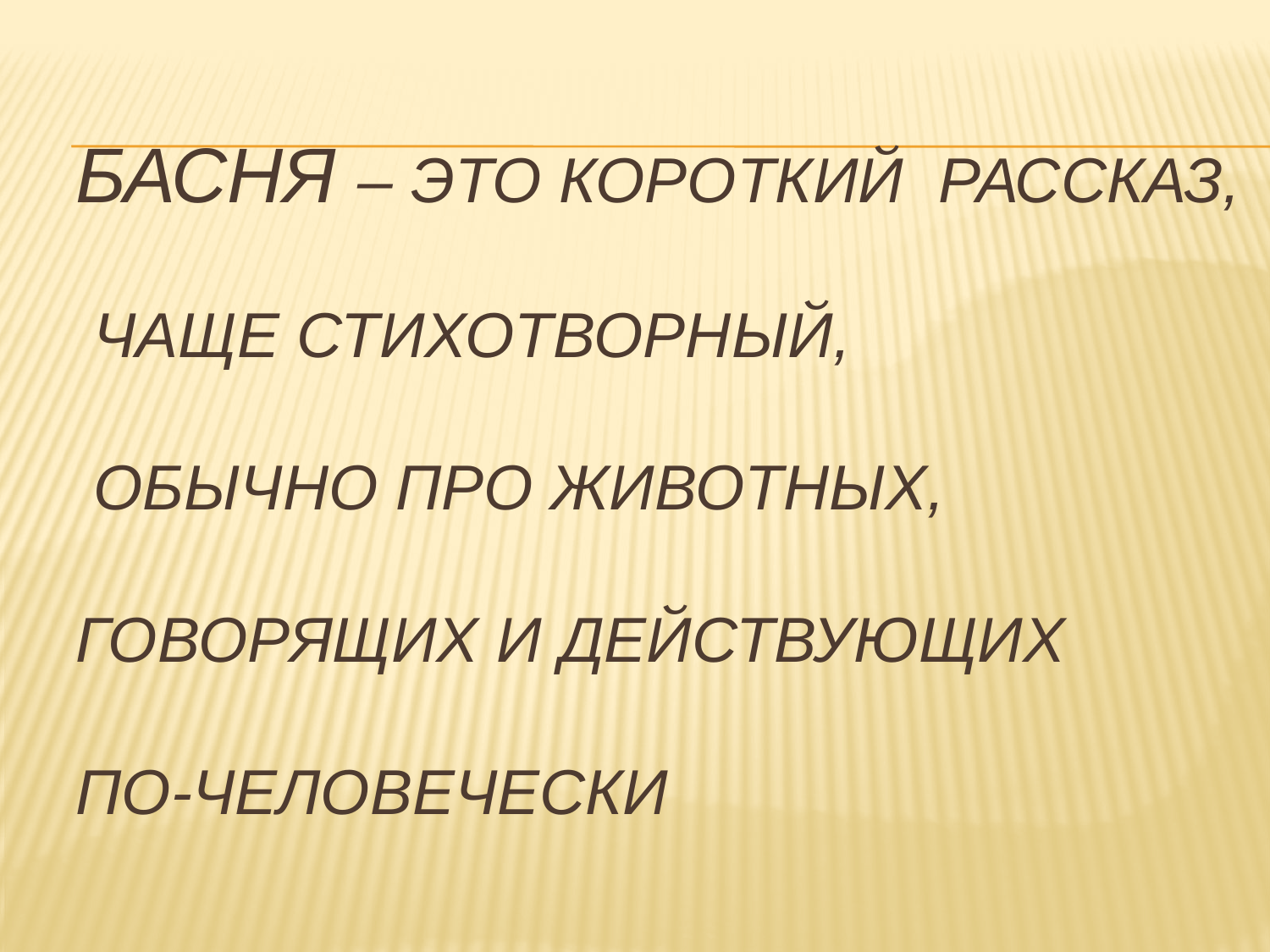

# Басня – это короткий  рассказ, чаще стихотворный, обычно про животных, говорящих и действующих по-человечески